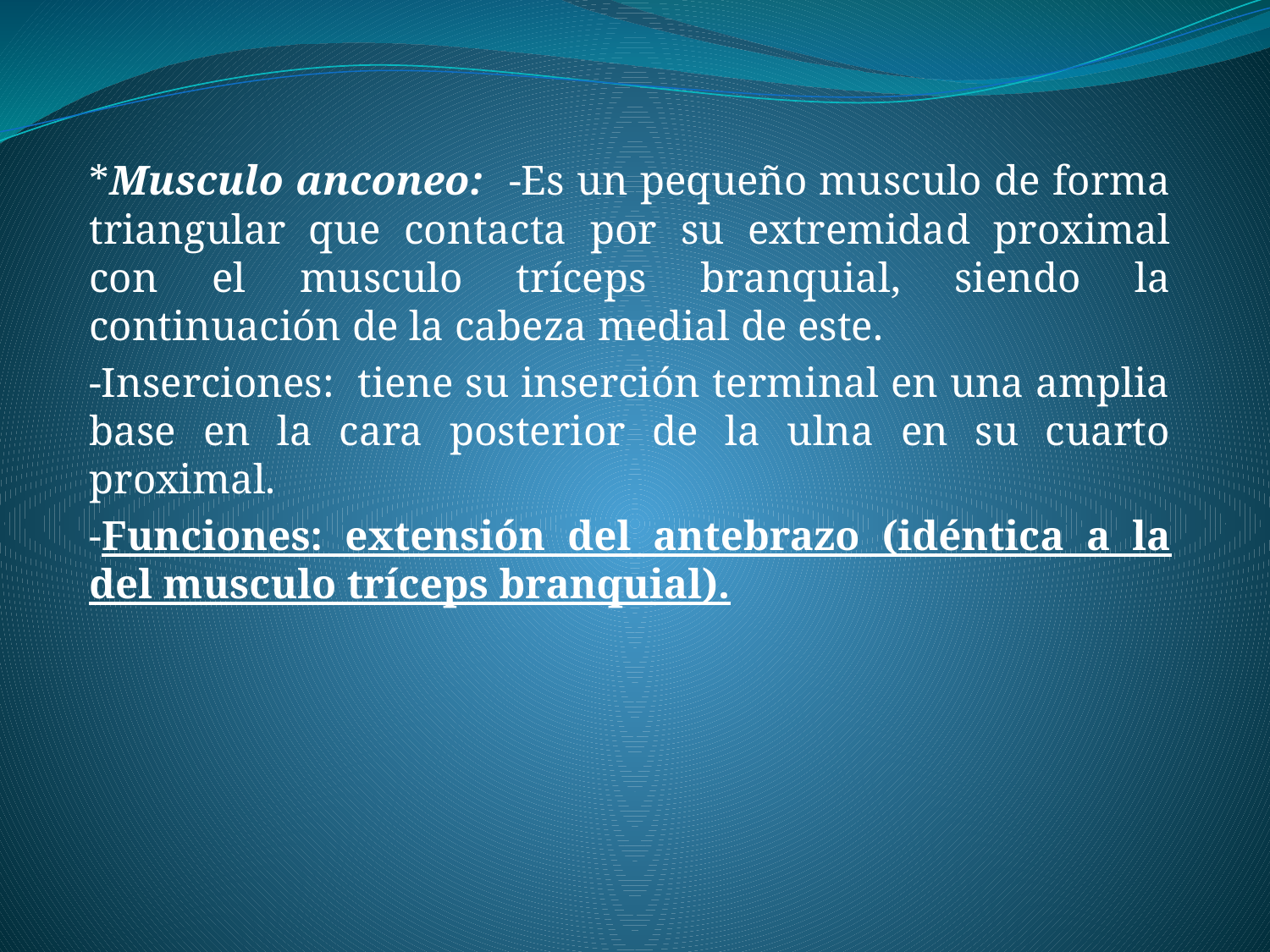

*Musculo anconeo:  -Es un pequeño musculo de forma triangular que contacta por su extremidad proximal con el musculo tríceps branquial, siendo la continuación de la cabeza medial de este.
-Inserciones:  tiene su inserción terminal en una amplia base en la cara posterior de la ulna en su cuarto proximal.
-Funciones: extensión del antebrazo (idéntica a la del musculo tríceps branquial).